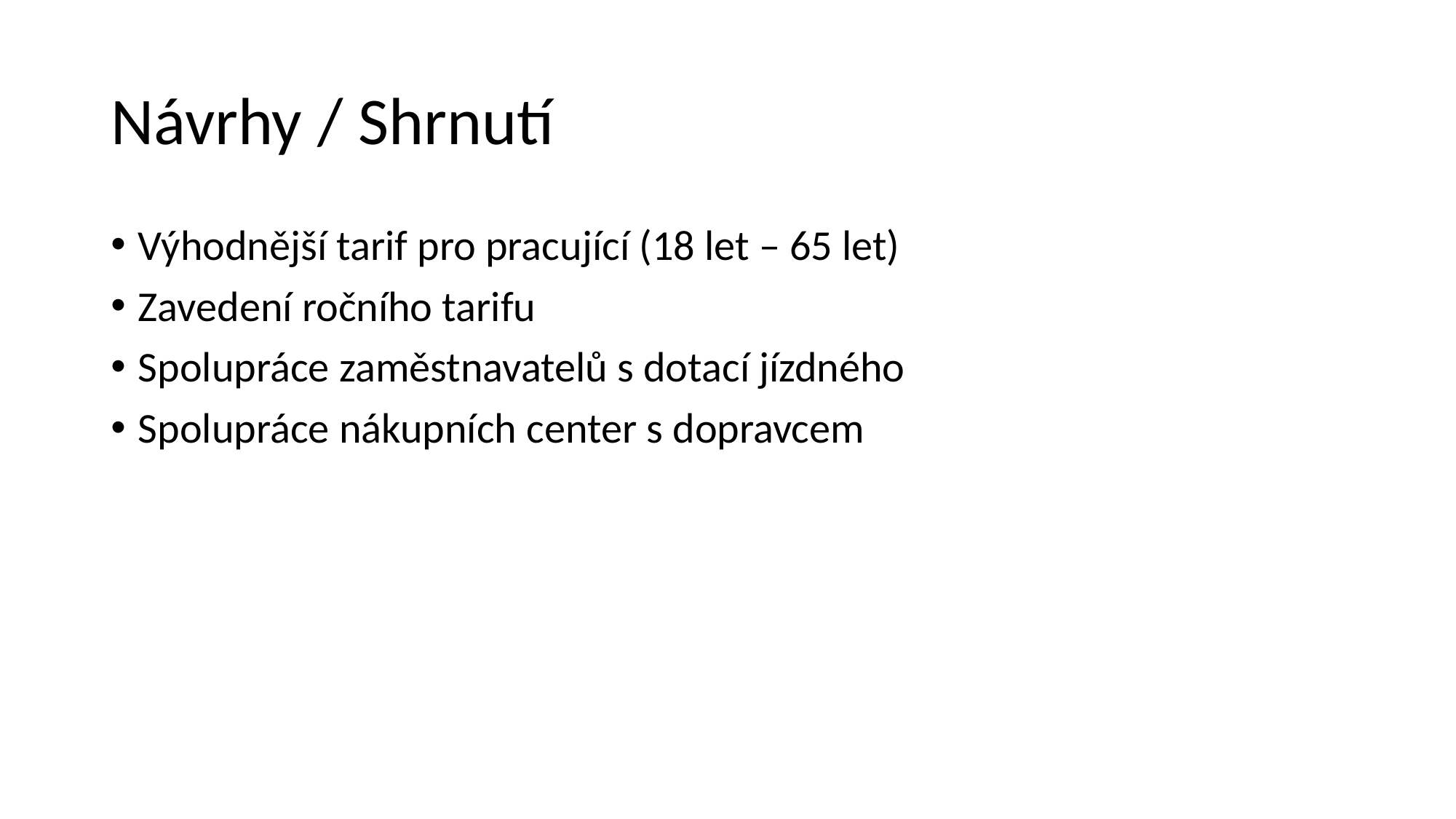

# Návrhy / Shrnutí
Výhodnější tarif pro pracující (18 let – 65 let)
Zavedení ročního tarifu
Spolupráce zaměstnavatelů s dotací jízdného
Spolupráce nákupních center s dopravcem